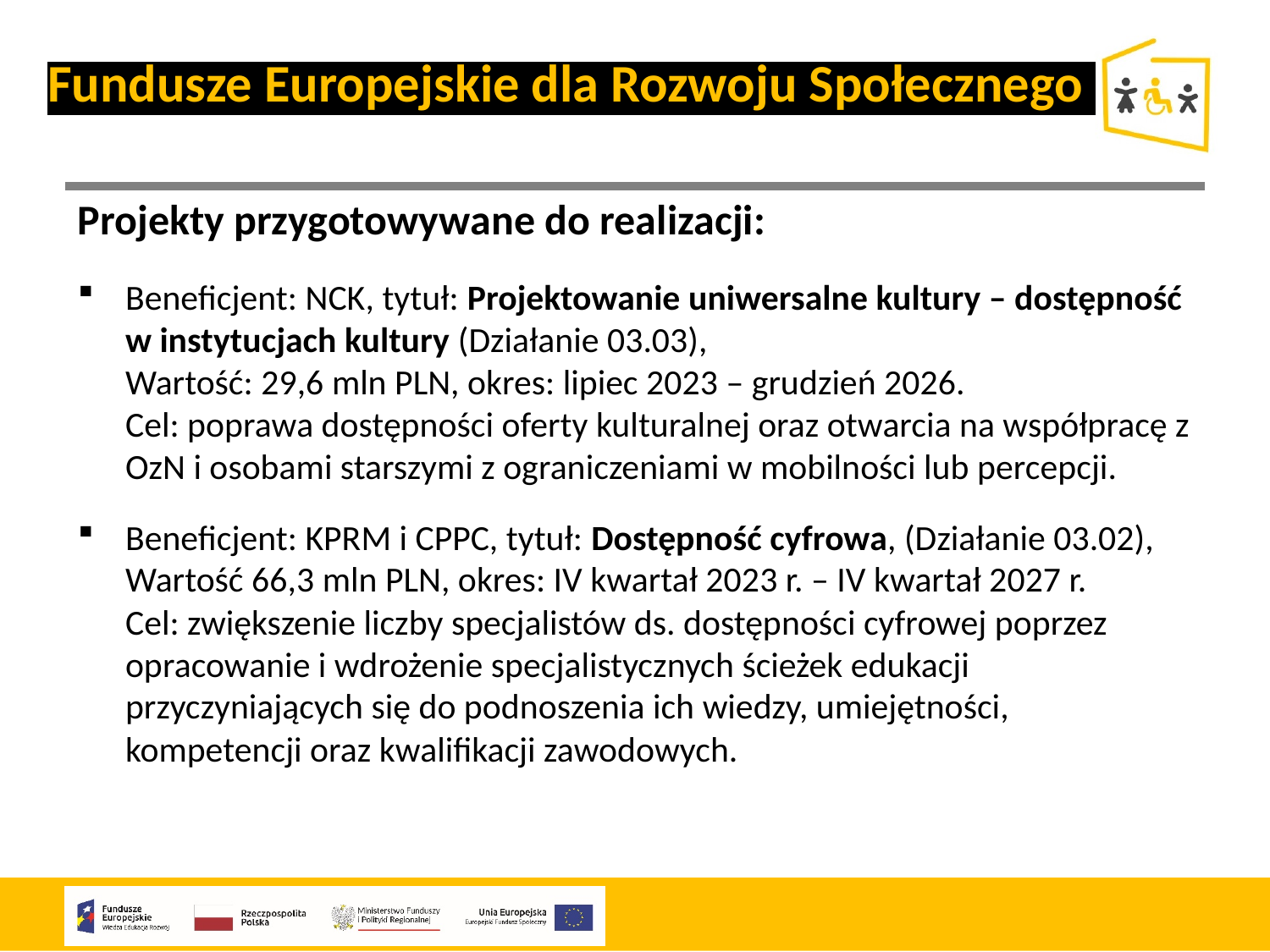

Fundusze Europejskie dla Rozwoju Społecznego
Projekty przygotowywane do realizacji:

Beneficjent: NCK, tytuł: Projektowanie uniwersalne kultury – dostępność w instytucjach kultury (Działanie 03.03),
Wartość: 29,6 mln PLN, okres: lipiec 2023 – grudzień 2026.
Cel: poprawa dostępności oferty kulturalnej oraz otwarcia na współpracę z OzN i osobami starszymi z ograniczeniami w mobilności lub percepcji.
Beneficjent: KPRM i CPPC, tytuł: Dostępność cyfrowa, (Działanie 03.02),
Wartość 66,3 mln PLN, okres: IV kwartał 2023 r. – IV kwartał 2027 r.
Cel: zwiększenie liczby specjalistów ds. dostępności cyfrowej poprzez opracowanie i wdrożenie specjalistycznych ścieżek edukacji przyczyniających się do podnoszenia ich wiedzy, umiejętności, kompetencji oraz kwalifikacji zawodowych.